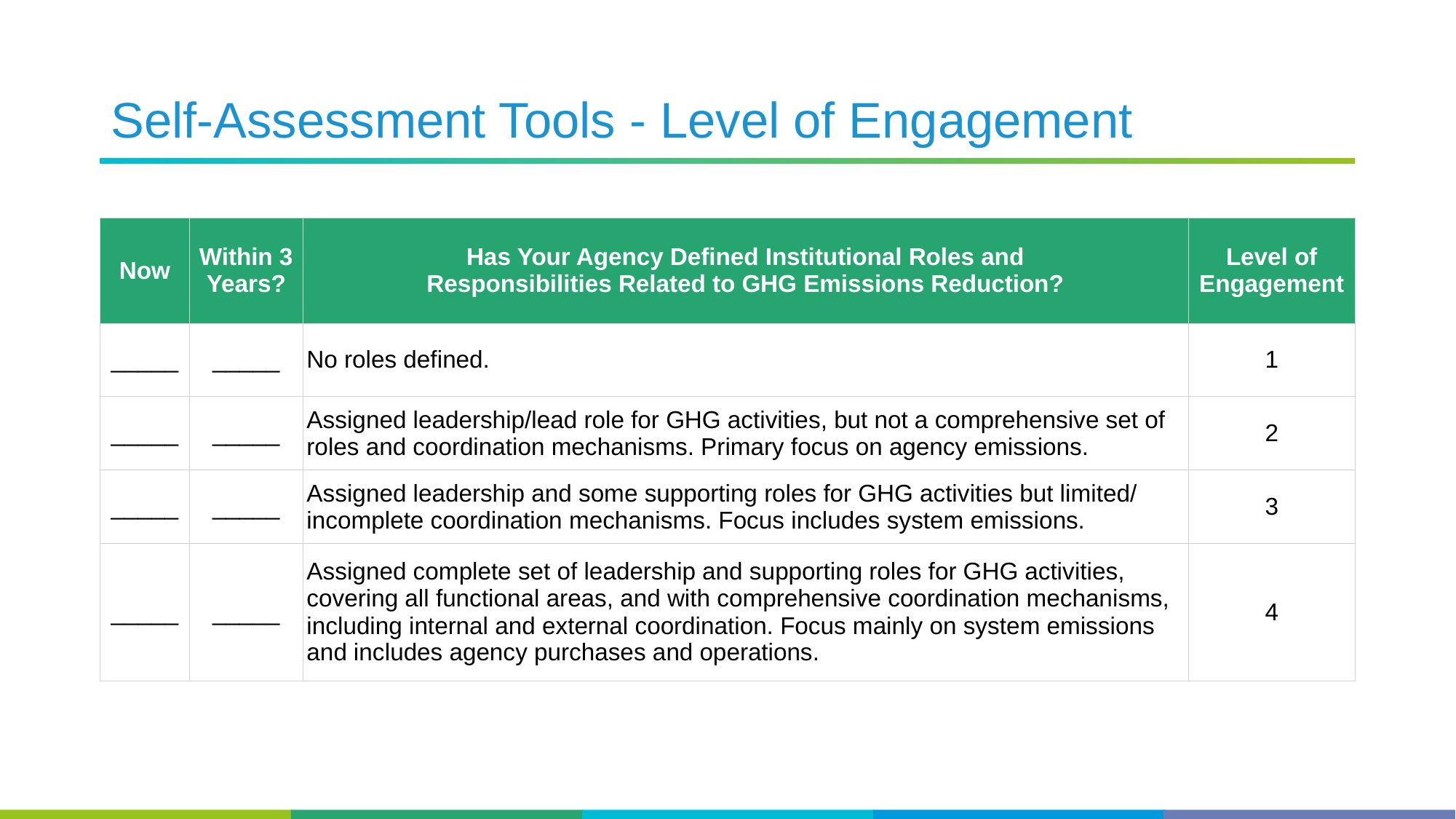

# Self-Assessment Tools - Level of Engagement
| Now | Within 3 Years? | Has Your Agency Defined Institutional Roles and Responsibilities Related to GHG Emissions Reduction? | Level of Engagement |
| --- | --- | --- | --- |
| \_\_\_\_\_ | \_\_\_\_\_ | No roles defined. | 1 |
| \_\_\_\_\_ | \_\_\_\_\_ | Assigned leadership/lead role for GHG activities, but not a comprehensive set of roles and coordination mechanisms. Primary focus on agency emissions. | 2 |
| \_\_\_\_\_ | \_\_\_\_\_ | Assigned leadership and some supporting roles for GHG activities but limited/‌incomplete coordination mechanisms. Focus includes system emissions. | 3 |
| \_\_\_\_\_ | \_\_\_\_\_ | Assigned complete set of leadership and supporting roles for GHG activities, covering all functional areas, and with comprehensive coordination mechanisms, including internal and external coordination. Focus mainly on system emissions and includes agency purchases and operations. | 4 |